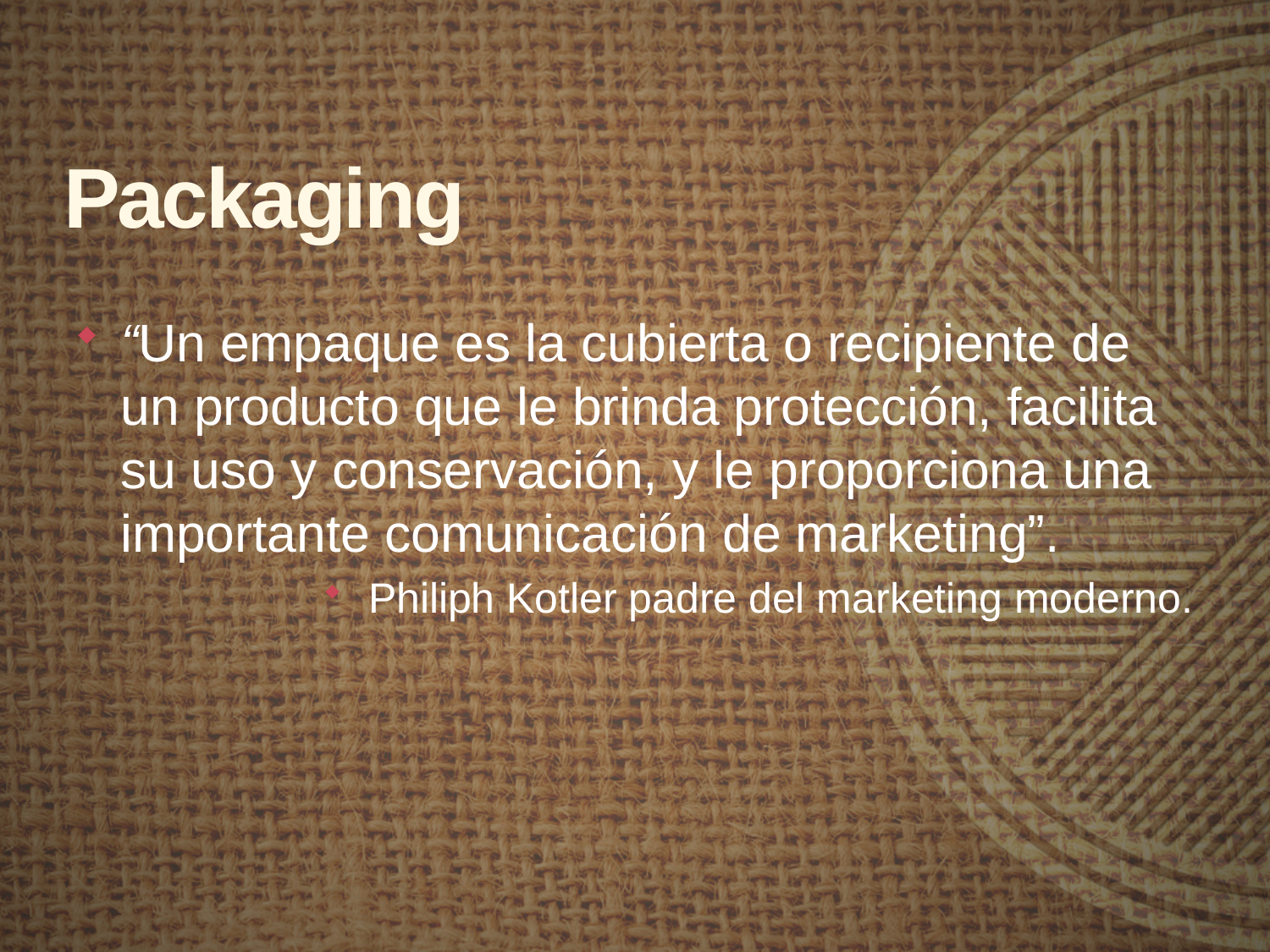

# Packaging
“Un empaque es la cubierta o recipiente de un producto que le brinda protección, facilita su uso y conservación, y le proporciona una importante comunicación de marketing”.
Philiph Kotler padre del marketing moderno.